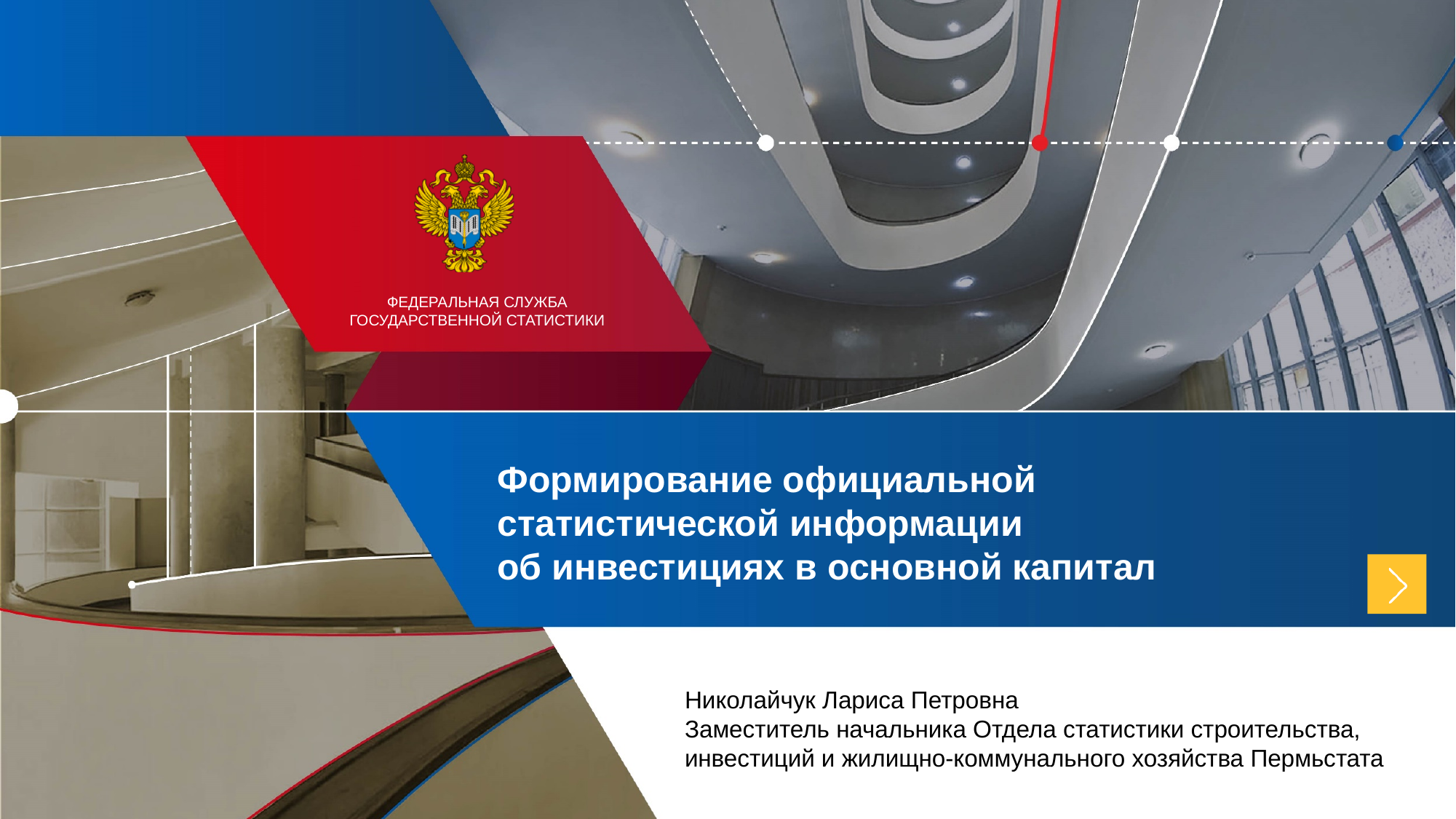

Формирование официальной статистической информации
об инвестициях в основной капитал
Николайчук Лариса Петровна
Заместитель начальника Отдела статистики строительства, инвестиций и жилищно-коммунального хозяйства Пермьстата